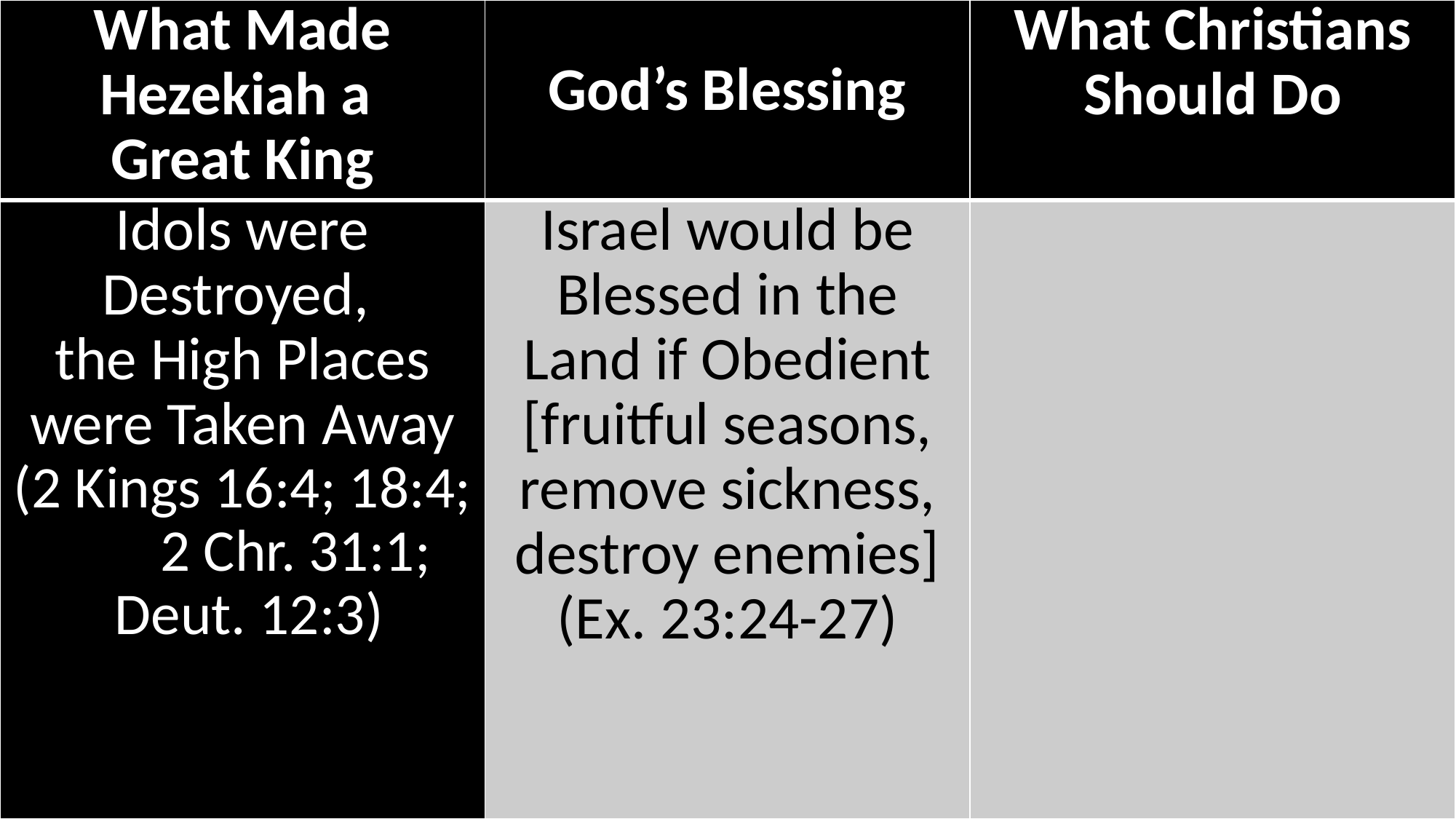

| What Made Hezekiah a Great King | God’s Blessing | What Christians Should Do |
| --- | --- | --- |
| Idols were Destroyed, the High Places were Taken Away (2 Kings 16:4; 18:4; 2 Chr. 31:1; Deut. 12:3) | Israel would be Blessed in the Land if Obedient [fruitful seasons, remove sickness, destroy enemies] (Ex. 23:24-27) |  |